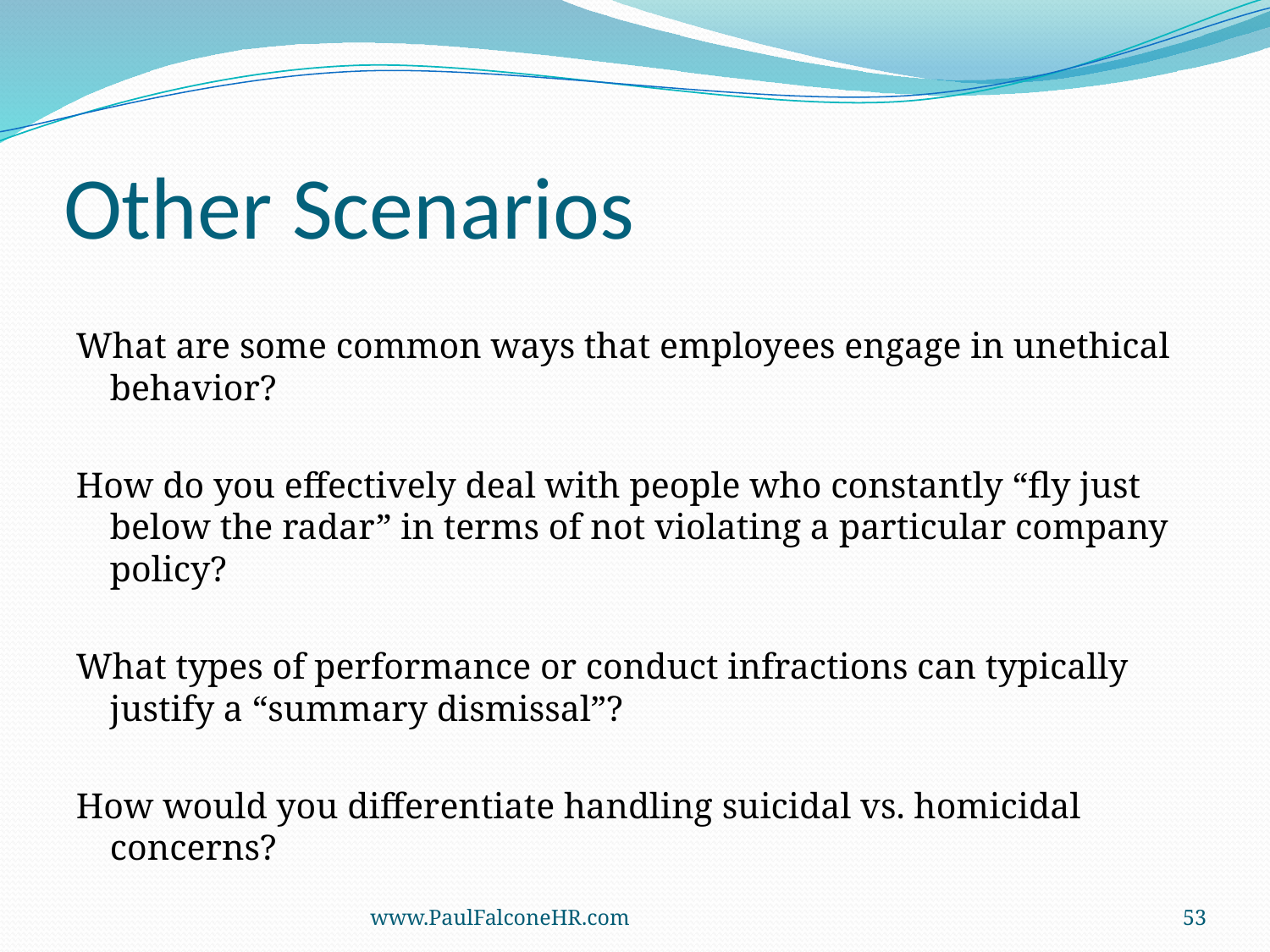

# Other Scenarios

What are some common ways that employees engage in unethical behavior?

How do you effectively deal with people who constantly “fly just below the radar” in terms of not violating a particular company policy?

What types of performance or conduct infractions can typically justify a “summary dismissal”?

How would you differentiate handling suicidal vs. homicidal concerns?

www.PaulFalconeHR.com
53